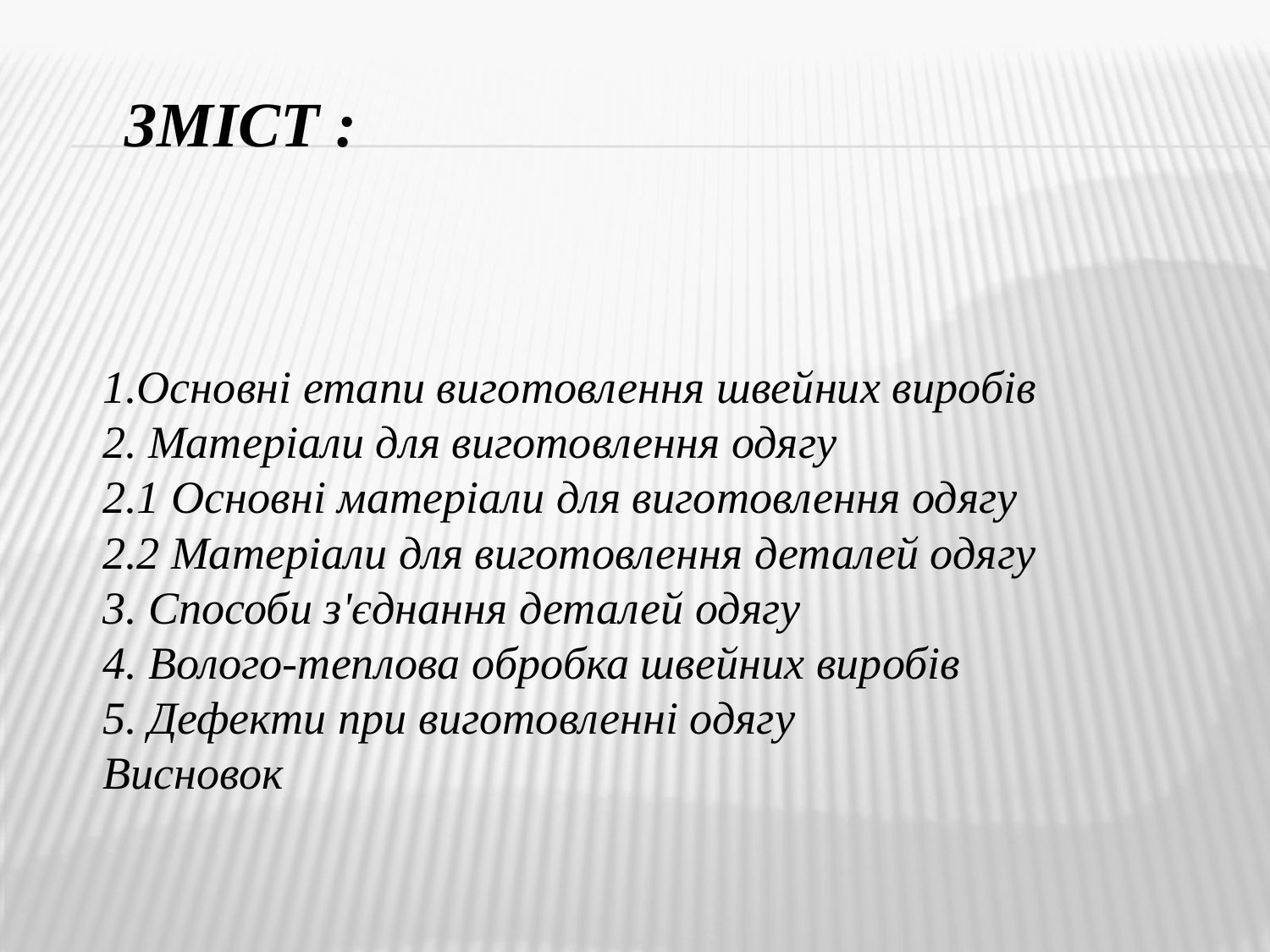

# Зміст :
1.Основні етапи виготовлення швейних виробів
2. Матеріали для виготовлення одягу
2.1 Основні матеріали для виготовлення одягу
2.2 Матеріали для виготовлення деталей одягу
3. Способи з'єднання деталей одягу
4. Волого-теплова обробка швейних виробів
5. Дефекти при виготовленні одягу
Висновок